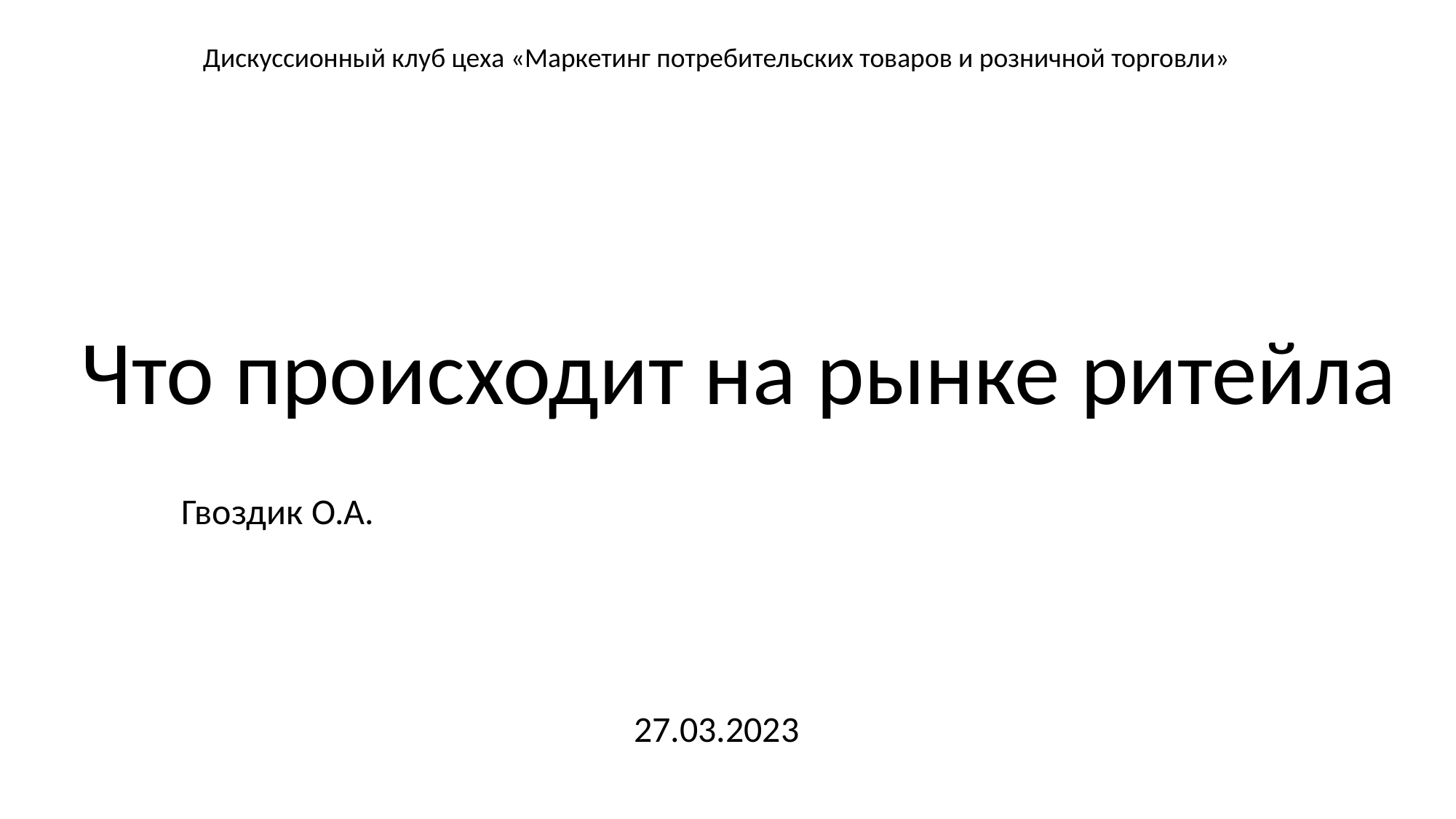

Дискуссионный клуб цеха «Маркетинг потребительских товаров и розничной торговли»
# Что происходит на рынке ритейла
Гвоздик О.А.

27.03.2023